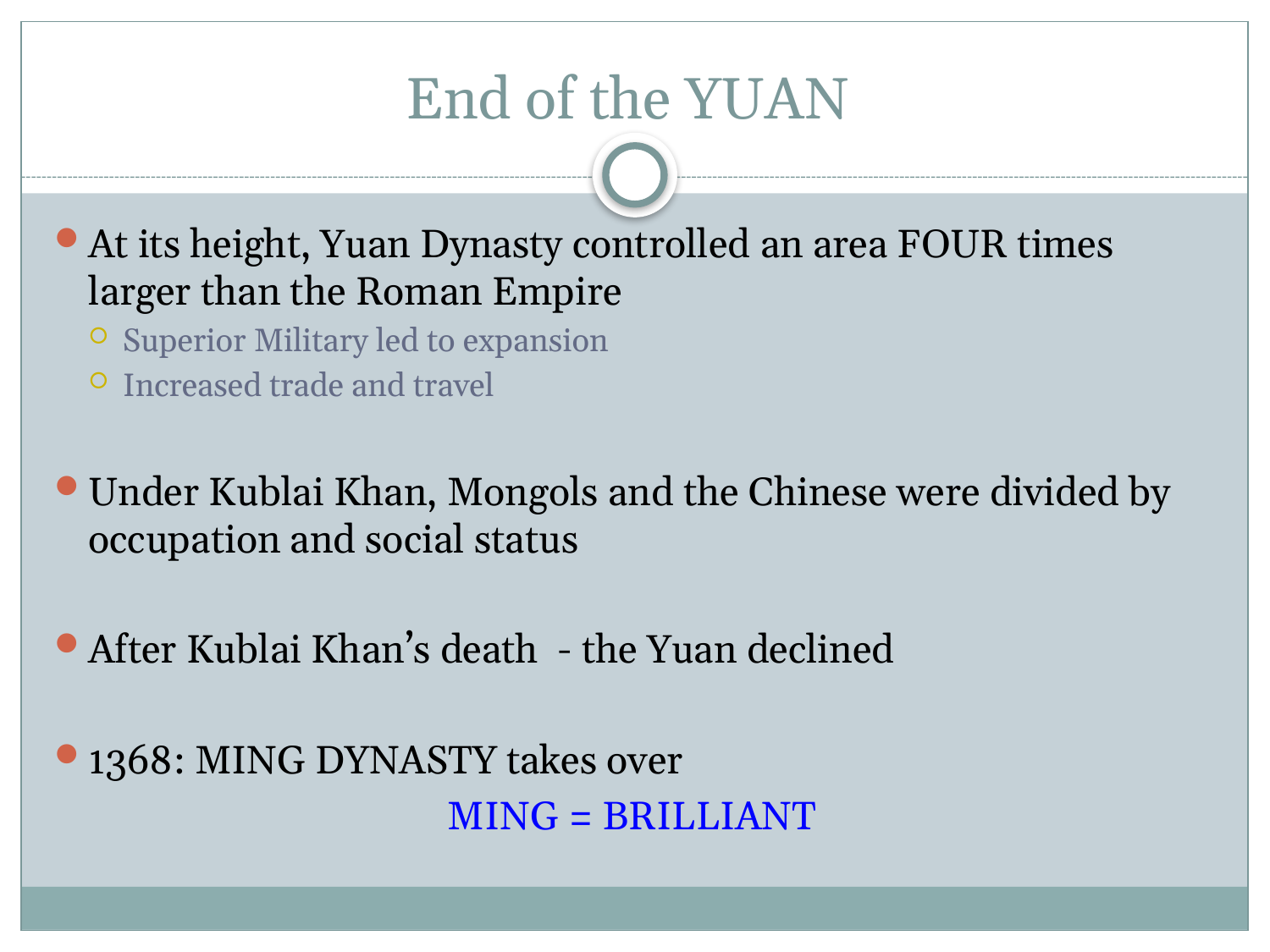

# End of the YUAN
At its height, Yuan Dynasty controlled an area FOUR times larger than the Roman Empire
Superior Military led to expansion
Increased trade and travel

Under Kublai Khan, Mongols and the Chinese were divided by occupation and social status

After Kublai Khan’s death  - the Yuan declined

1368: MING DYNASTY takes over
MING = BRILLIANT